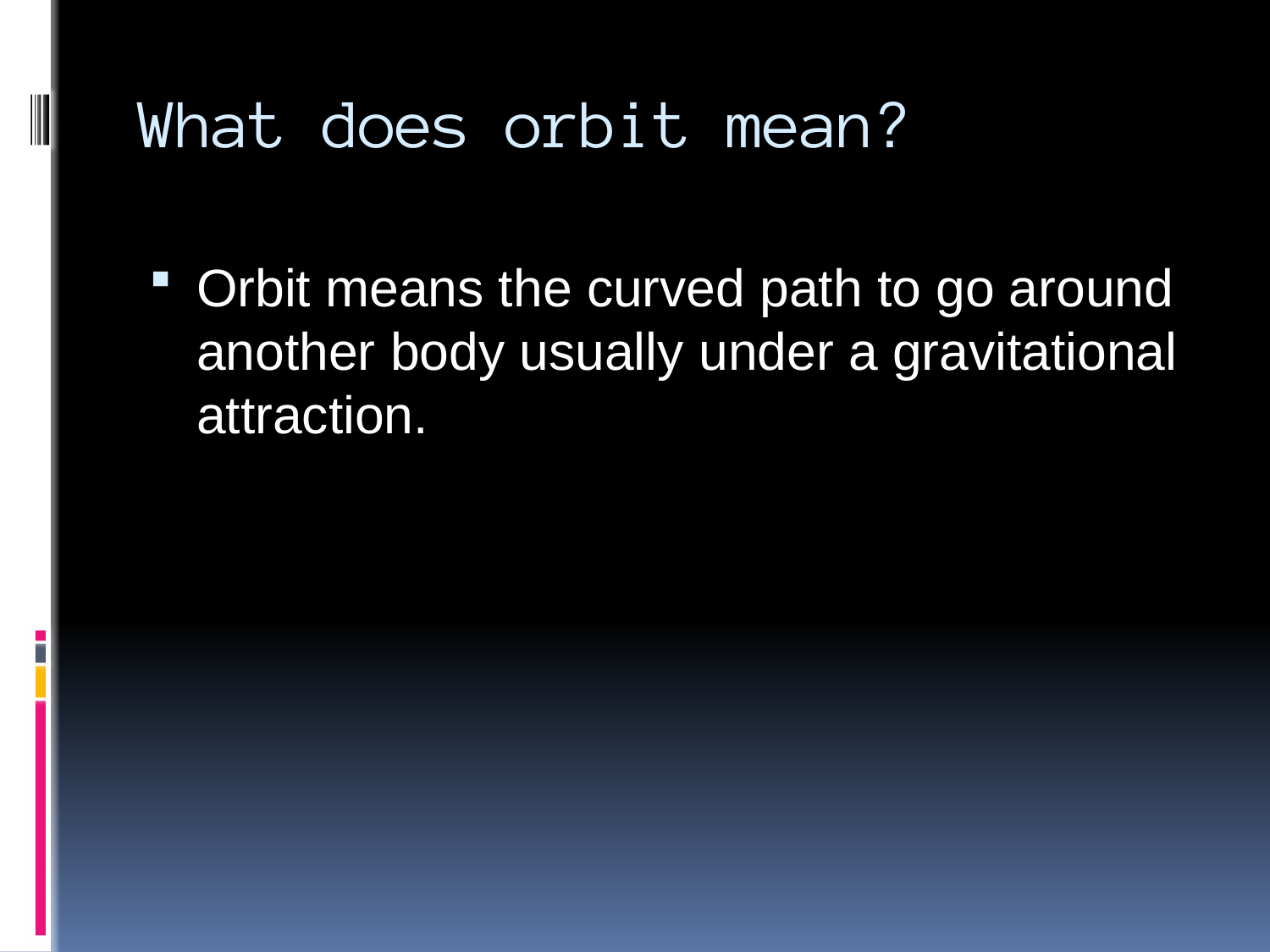

# What does orbit mean?
Orbit means the curved path to go around another body usually under a gravitational attraction.